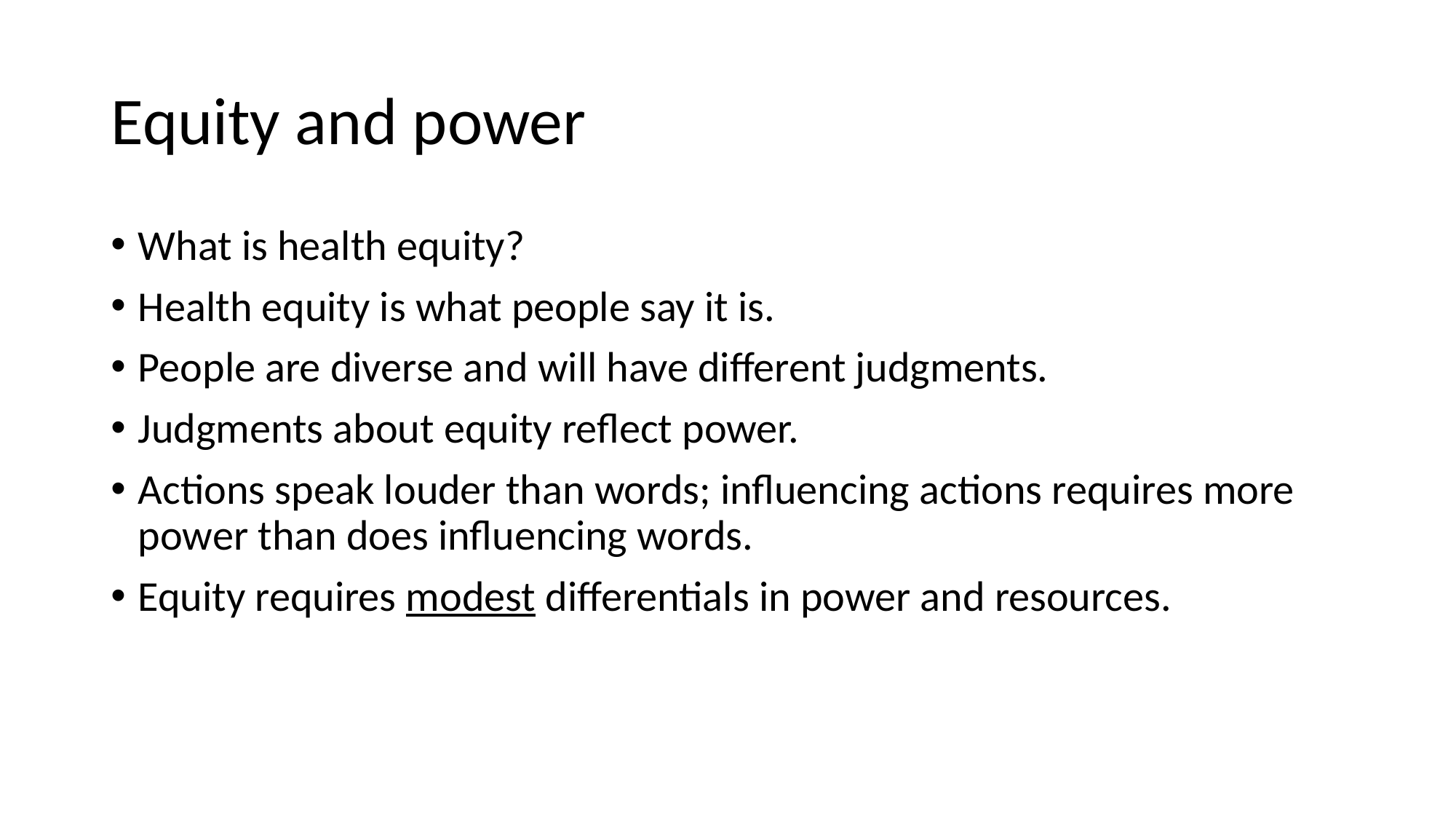

# Equity and power
What is health equity?
Health equity is what people say it is.
People are diverse and will have different judgments.
Judgments about equity reflect power.
Actions speak louder than words; influencing actions requires more power than does influencing words.
Equity requires modest differentials in power and resources.